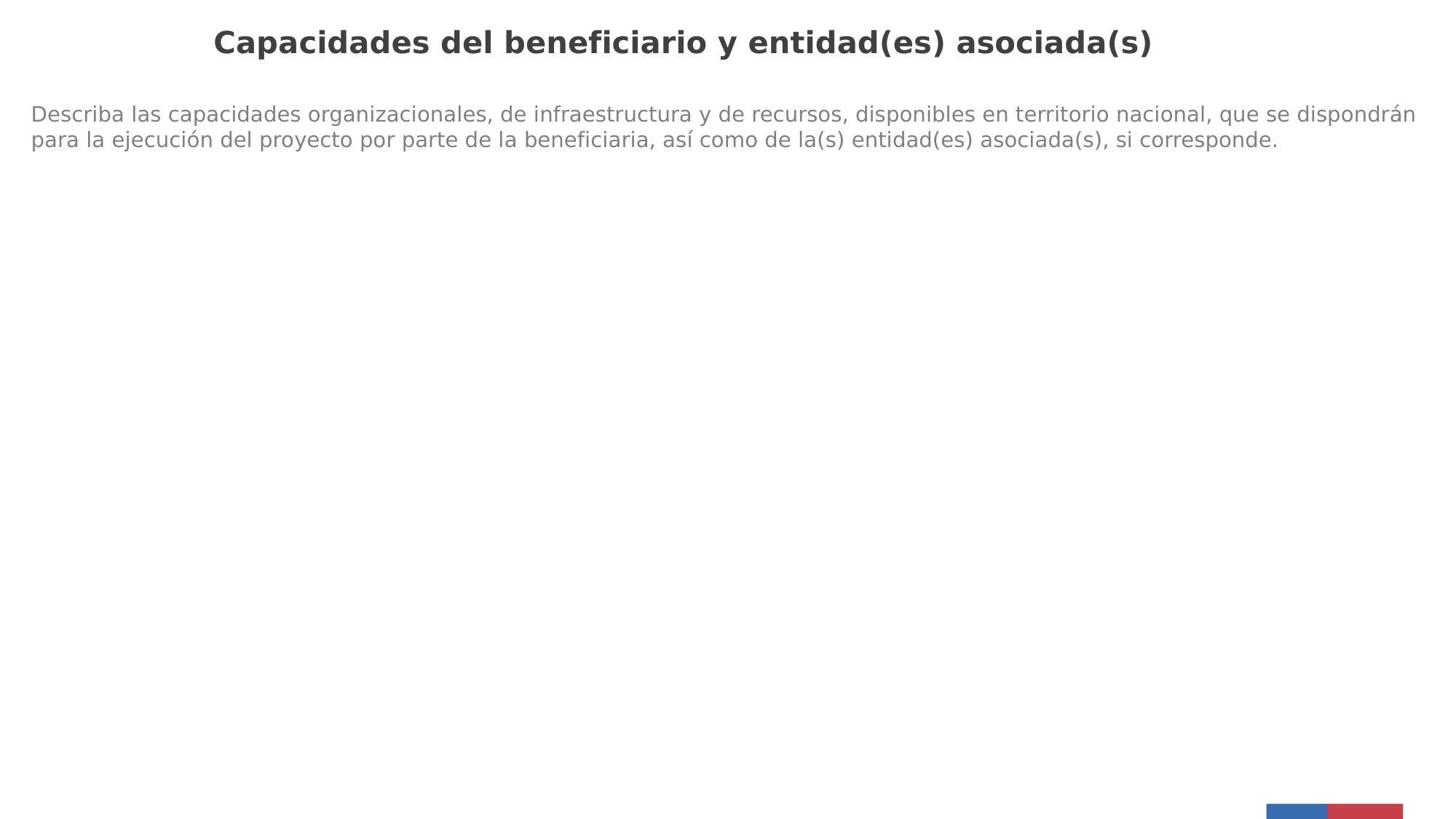

Capacidades del beneficiario y entidad(es) asociada(s)
Describa las capacidades organizacionales, de infraestructura y de recursos, disponibles en territorio nacional, que se dispondrán para la ejecución del proyecto por parte de la beneficiaria, así como de la(s) entidad(es) asociada(s), si corresponde.